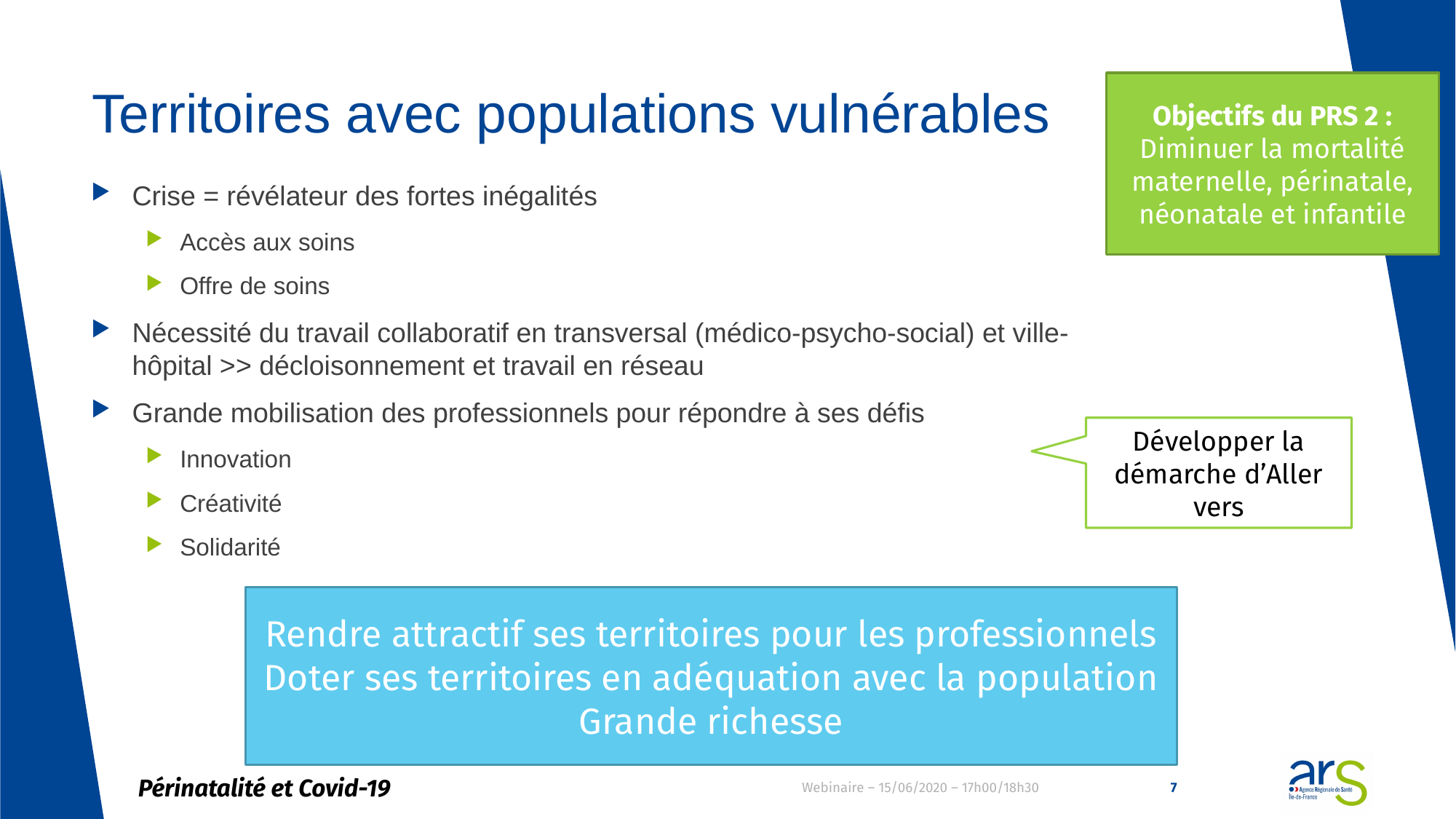

# Territoires avec populations vulnérables
Objectifs du PRS 2 : Diminuer la mortalité maternelle, périnatale, néonatale et infantile
Crise = révélateur des fortes inégalités
Accès aux soins
Offre de soins
Nécessité du travail collaboratif en transversal (médico-psycho-social) et ville-hôpital >> décloisonnement et travail en réseau
Grande mobilisation des professionnels pour répondre à ses défis
Innovation
Créativité
Solidarité
Développer la démarche d’Aller vers
Rendre attractif ses territoires pour les professionnels
Doter ses territoires en adéquation avec la population
Grande richesse
Périnatalité et Covid-19
Webinaire – 15/06/2020 – 17h00/18h30
7